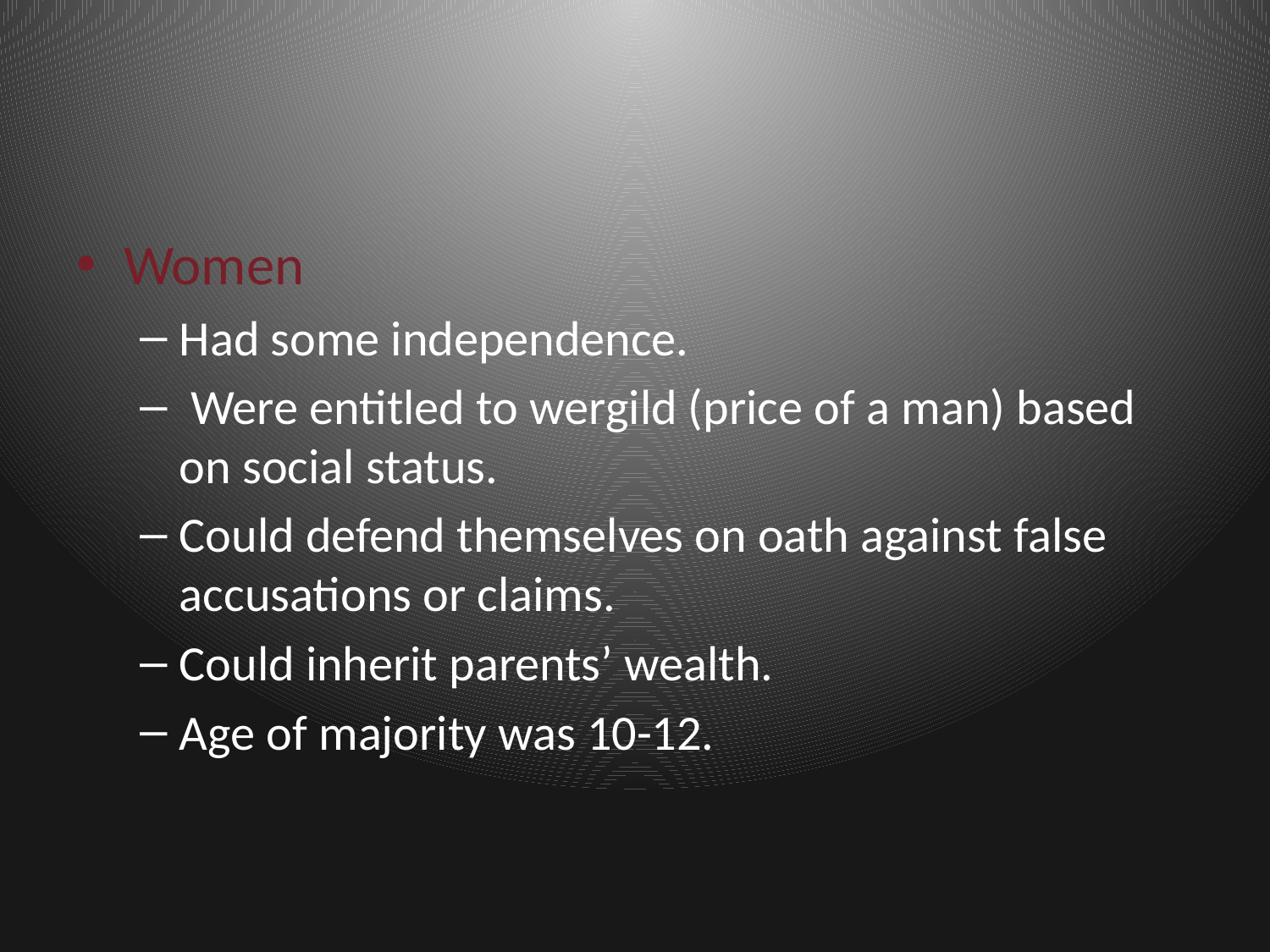

Women
Had some independence.
 Were entitled to wergild (price of a man) based on social status.
Could defend themselves on oath against false accusations or claims.
Could inherit parents’ wealth.
Age of majority was 10-12.